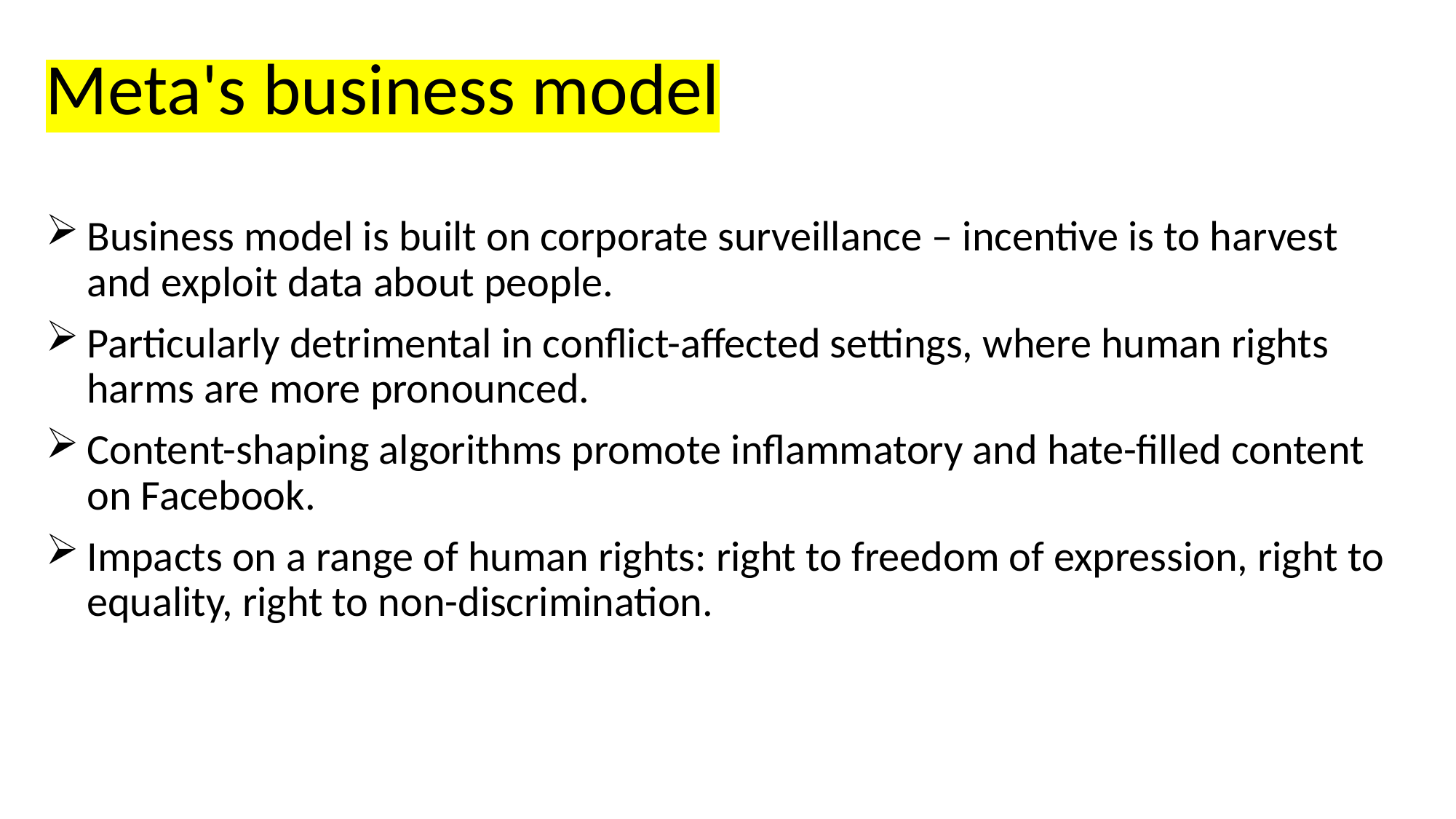

# Meta's business model
Business model is built on corporate surveillance – incentive is to harvest and exploit data about people.
Particularly detrimental in conflict-affected settings, where human rights harms are more pronounced.
Content-shaping algorithms promote inflammatory and hate-filled content on Facebook.
Impacts on a range of human rights: right to freedom of expression, right to equality, right to non-discrimination.